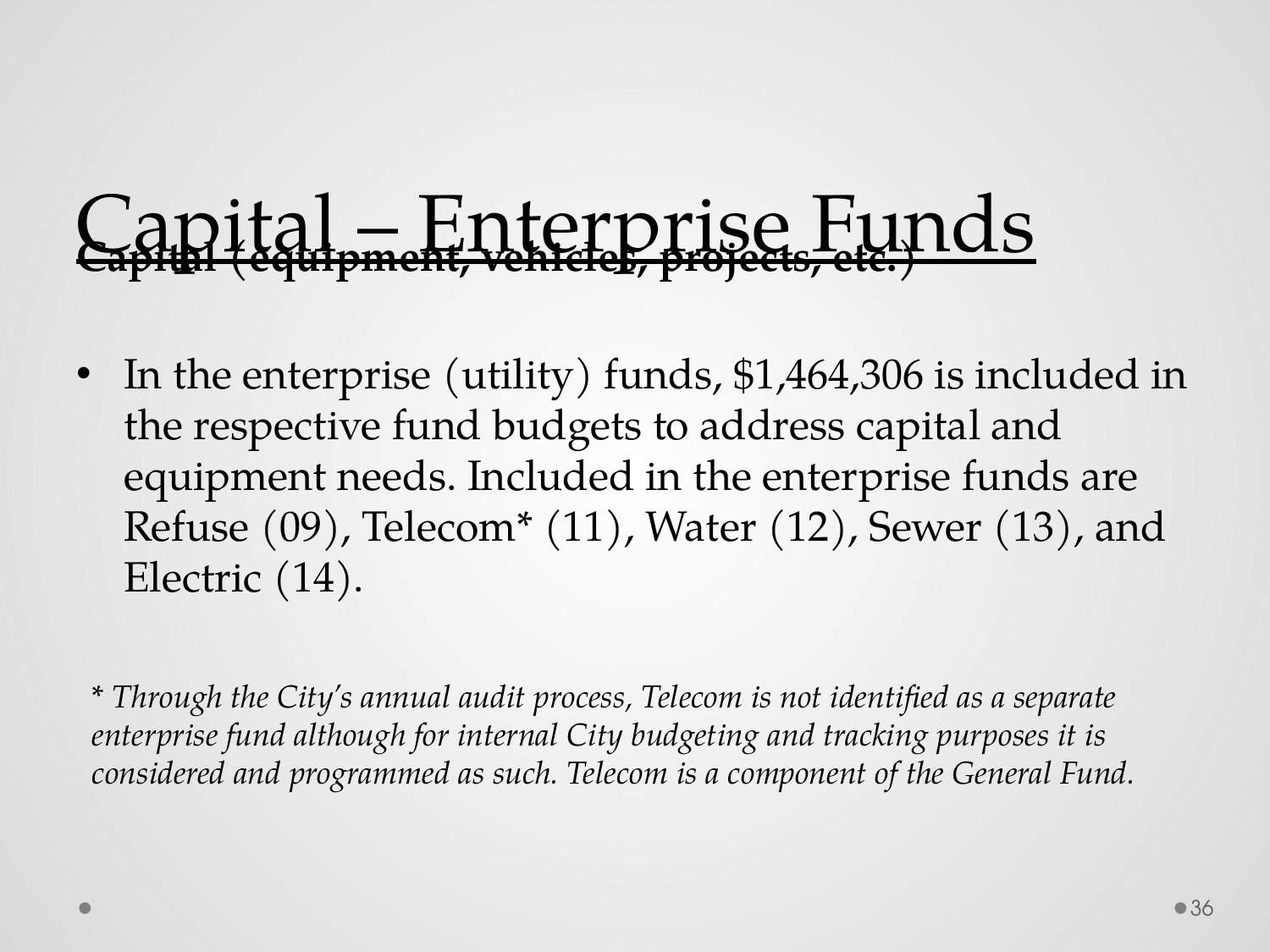

# Capital – Enterprise Funds
Capital (equipment, vehicles, projects, etc.)

In the enterprise (utility) funds, $1,464,306 is included in the respective fund budgets to address capital and equipment needs. Included in the enterprise funds are Refuse (09), Telecom* (11), Water (12), Sewer (13), and Electric (14).

* Through the City’s annual audit process, Telecom is not identified as a separate enterprise fund although for internal City budgeting and tracking purposes it is considered and programmed as such. Telecom is a component of the General Fund.
36